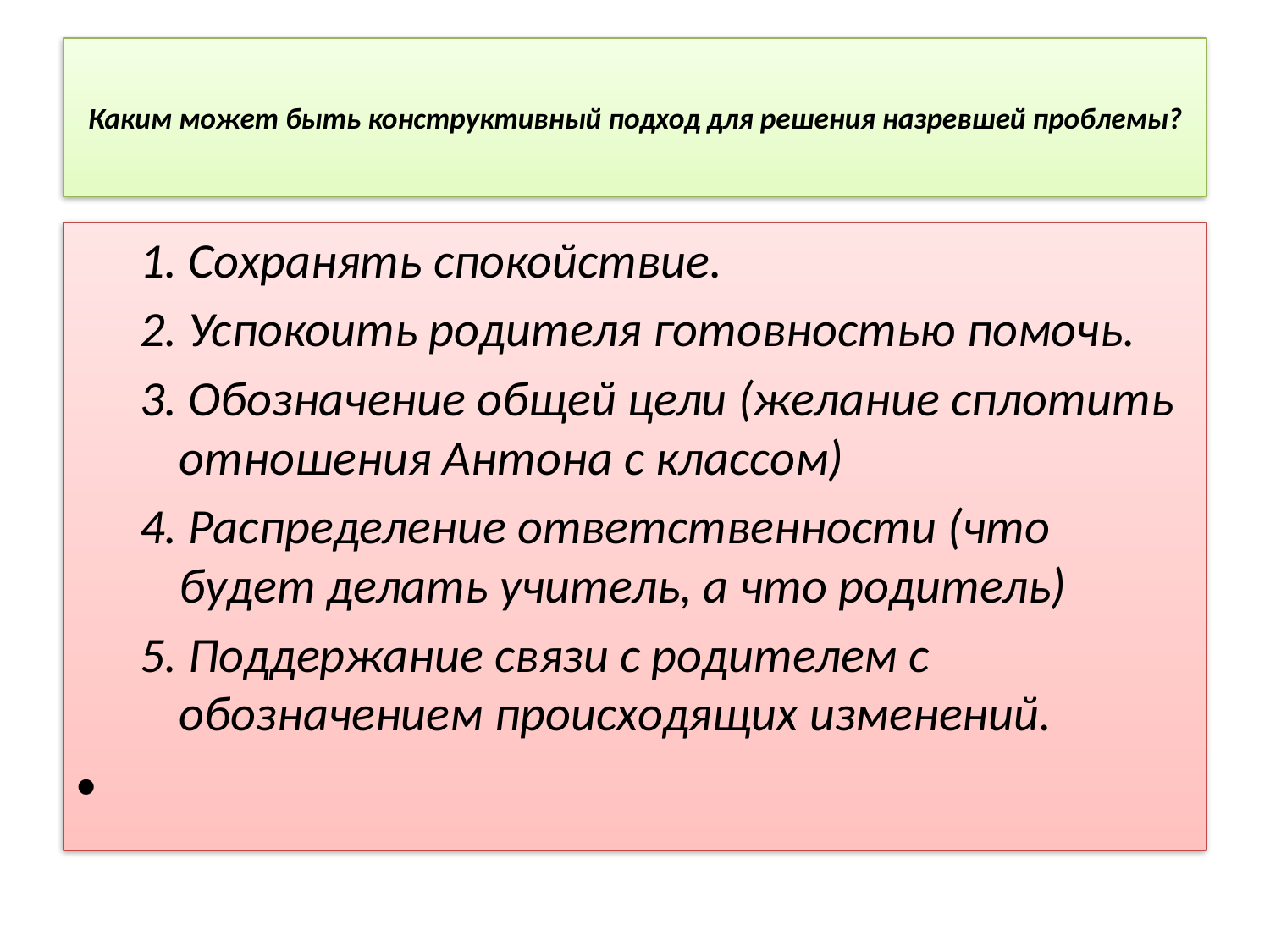

# Каким может быть конструктивный подход для решения назревшей проблемы?
1. Сохранять спокойствие.
2. Успокоить родителя готовностью помочь.
3. Обозначение общей цели (желание сплотить отношения Антона с классом)
4. Распределение ответственности (что будет делать учитель, а что родитель)
5. Поддержание связи с родителем с обозначением происходящих изменений.